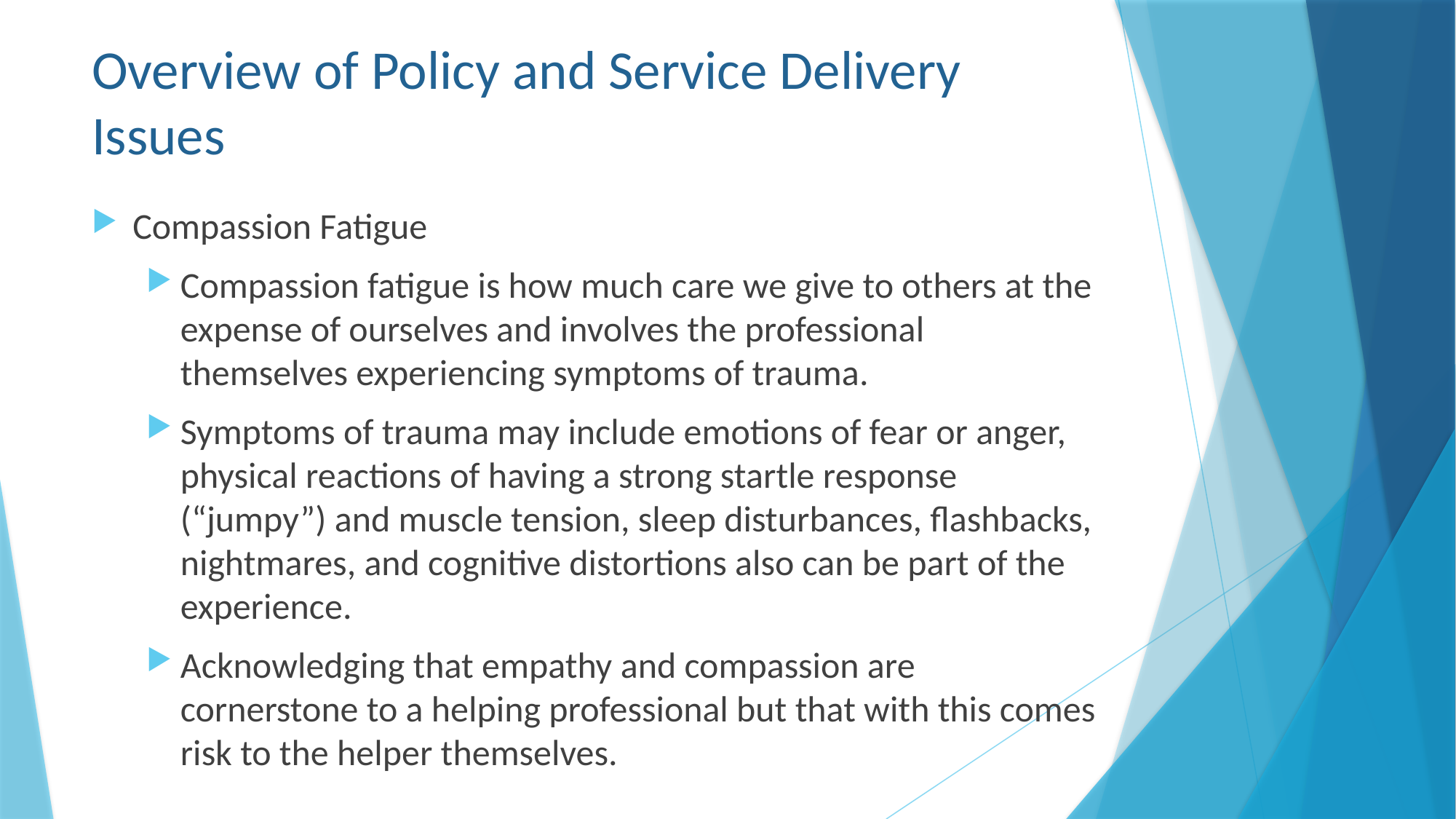

# Overview of Policy and Service Delivery Issues
Compassion Fatigue
Compassion fatigue is how much care we give to others at the expense of ourselves and involves the professional themselves experiencing symptoms of trauma.
Symptoms of trauma may include emotions of fear or anger, physical reactions of having a strong startle response (“jumpy”) and muscle tension, sleep disturbances, flashbacks, nightmares, and cognitive distortions also can be part of the experience.
Acknowledging that empathy and compassion are cornerstone to a helping professional but that with this comes risk to the helper themselves.